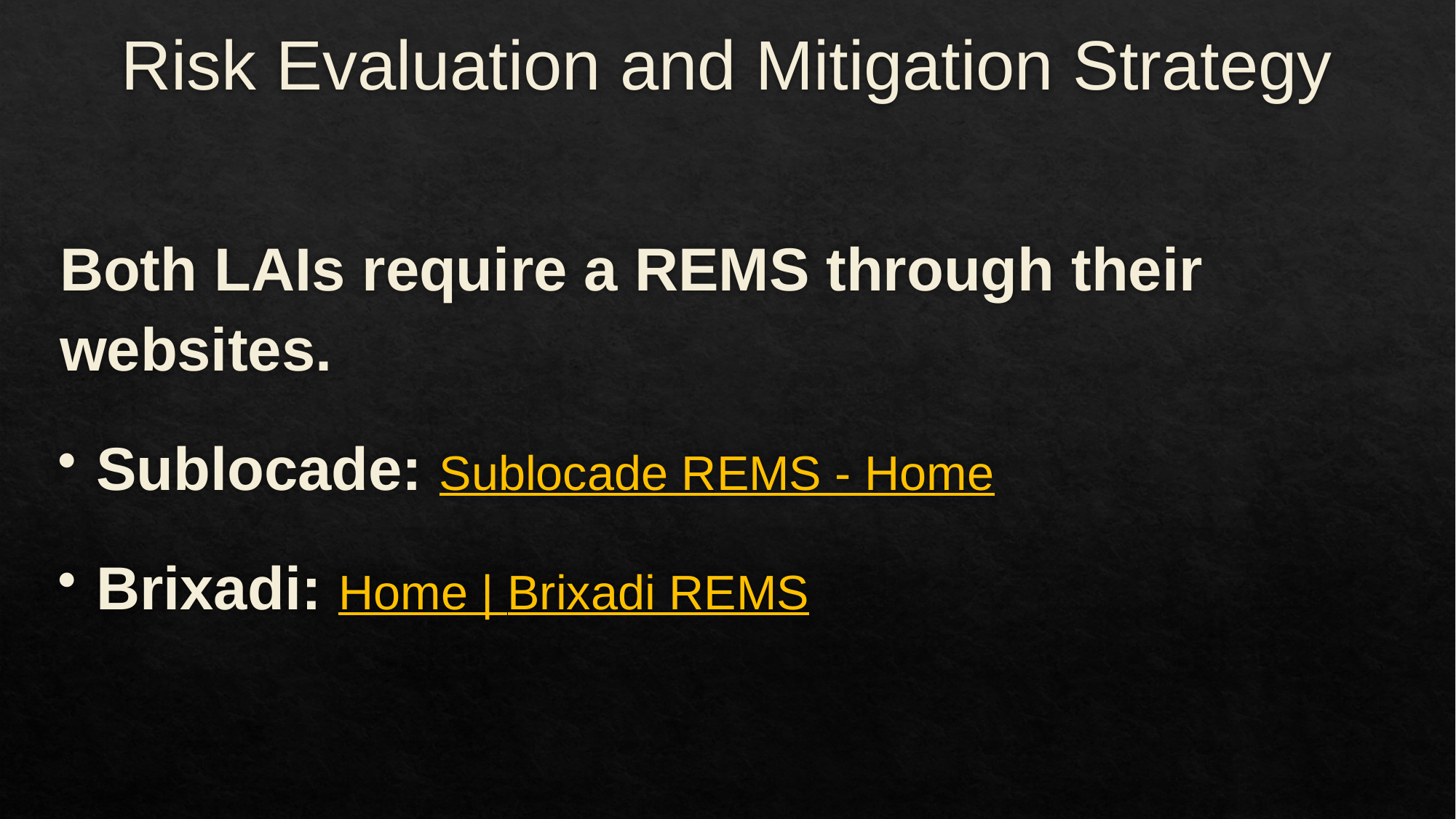

# Risk Evaluation and Mitigation Strategy
Both LAIs require a REMS through their websites.
Sublocade: Sublocade REMS - Home
Brixadi: Home | Brixadi REMS